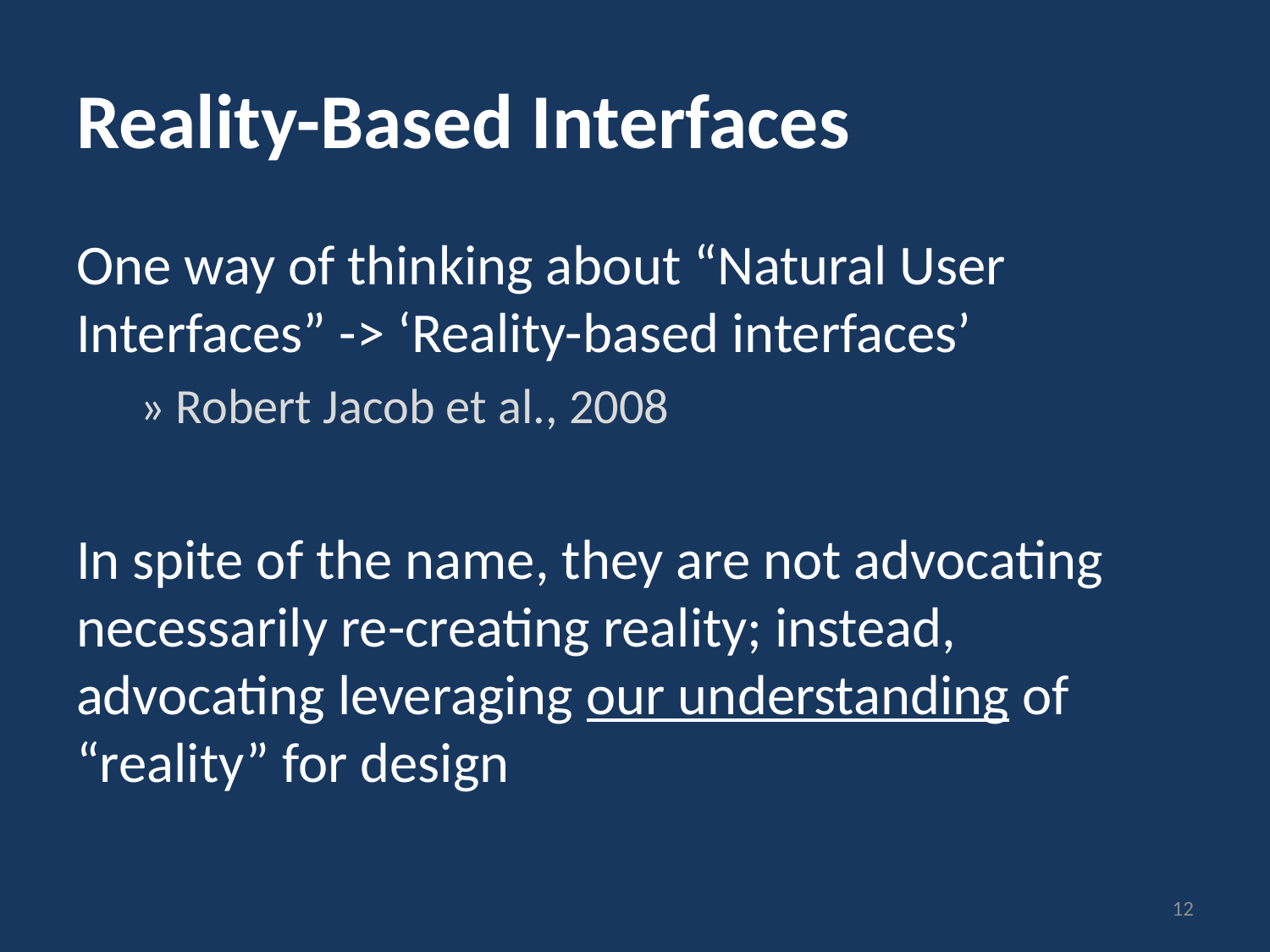

# Reality-Based Interfaces
One way of thinking about “Natural User Interfaces” -> ‘Reality-based interfaces’
» Robert Jacob et al., 2008

In spite of the name, they are not advocating necessarily re-creating reality; instead, advocating leveraging our understanding of “reality” for design
12